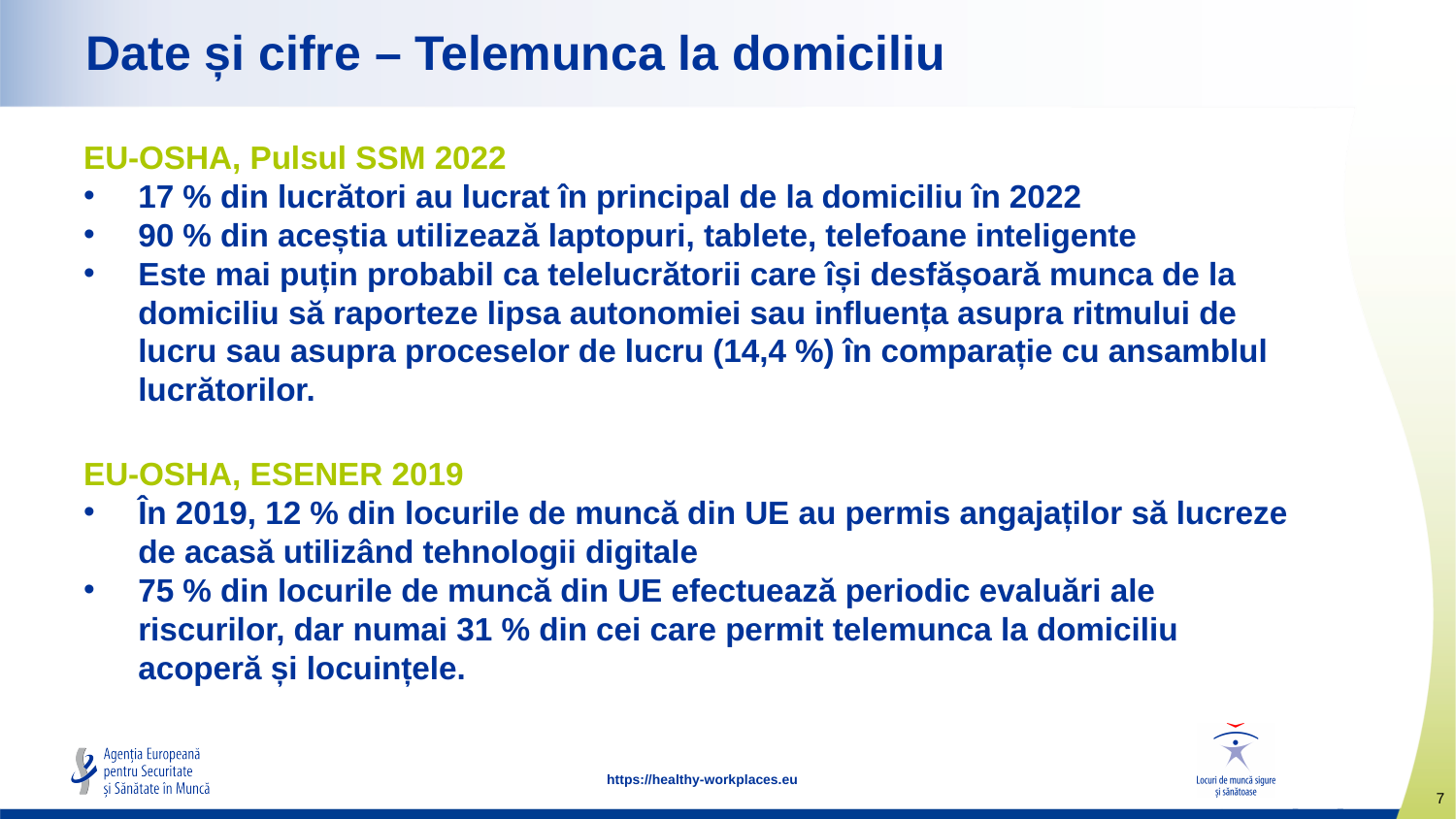

# Date și cifre – Telemunca la domiciliu
EU-OSHA, Pulsul SSM 2022
17 % din lucrători au lucrat în principal de la domiciliu în 2022
90 % din aceștia utilizează laptopuri, tablete, telefoane inteligente
Este mai puțin probabil ca telelucrătorii care își desfășoară munca de la domiciliu să raporteze lipsa autonomiei sau influența asupra ritmului de lucru sau asupra proceselor de lucru (14,4 %) în comparație cu ansamblul lucrătorilor.

EU-OSHA, ESENER 2019
În 2019, 12 % din locurile de muncă din UE au permis angajaților să lucreze de acasă utilizând tehnologii digitale
75 % din locurile de muncă din UE efectuează periodic evaluări ale riscurilor, dar numai 31 % din cei care permit telemunca la domiciliu acoperă și locuințele.